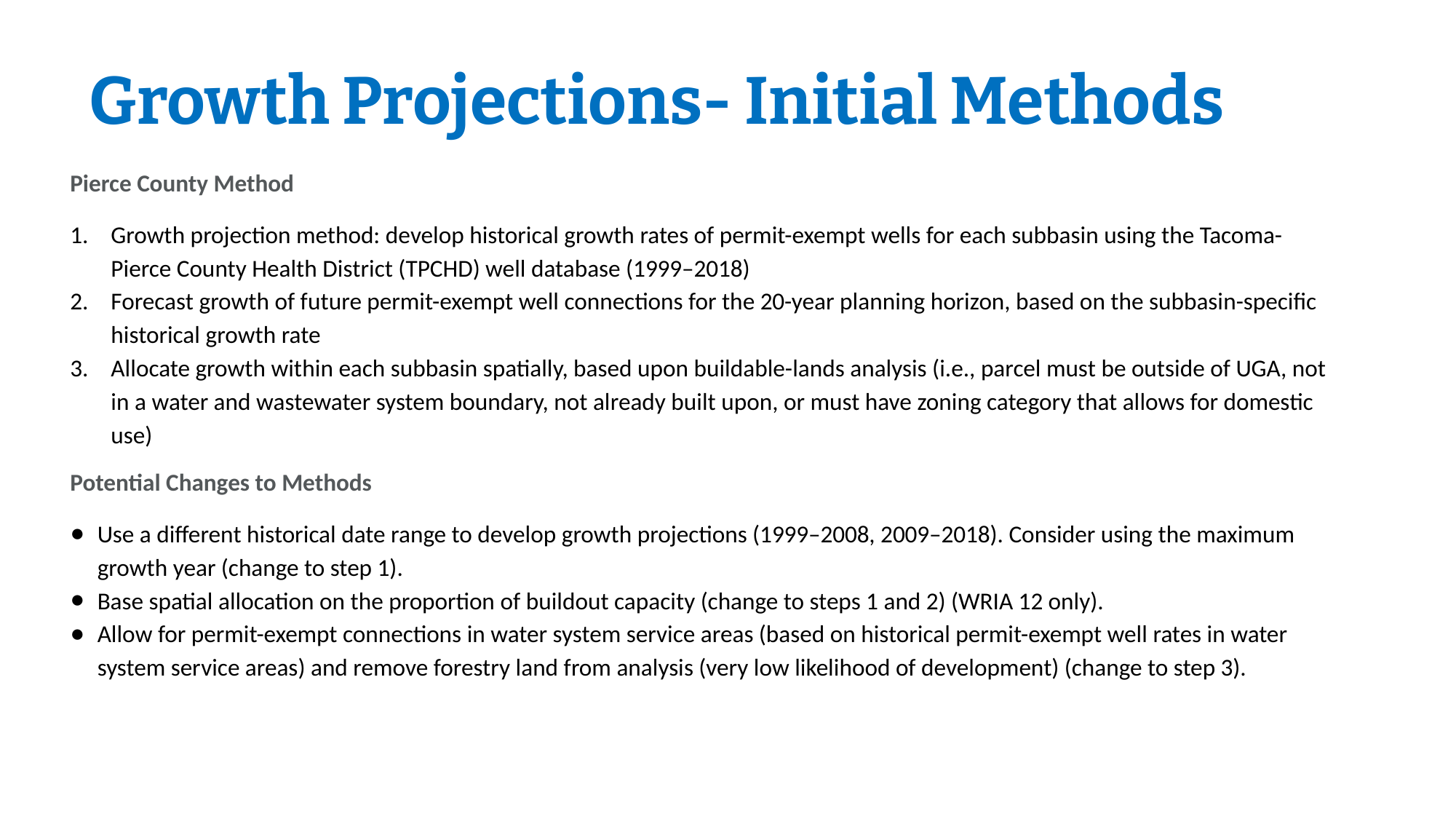

Growth Projections- Initial Methods
Pierce County Method
Growth projection method: develop historical growth rates of permit-exempt wells for each subbasin using the Tacoma-Pierce County Health District (TPCHD) well database (1999–2018)
Forecast growth of future permit-exempt well connections for the 20-year planning horizon, based on the subbasin-specific historical growth rate
Allocate growth within each subbasin spatially, based upon buildable-lands analysis (i.e., parcel must be outside of UGA, not in a water and wastewater system boundary, not already built upon, or must have zoning category that allows for domestic use)
Potential Changes to Methods
Use a different historical date range to develop growth projections (1999–2008, 2009–2018). Consider using the maximum growth year (change to step 1).
Base spatial allocation on the proportion of buildout capacity (change to steps 1 and 2) (WRIA 12 only).
Allow for permit-exempt connections in water system service areas (based on historical permit-exempt well rates in water system service areas) and remove forestry land from analysis (very low likelihood of development) (change to step 3).